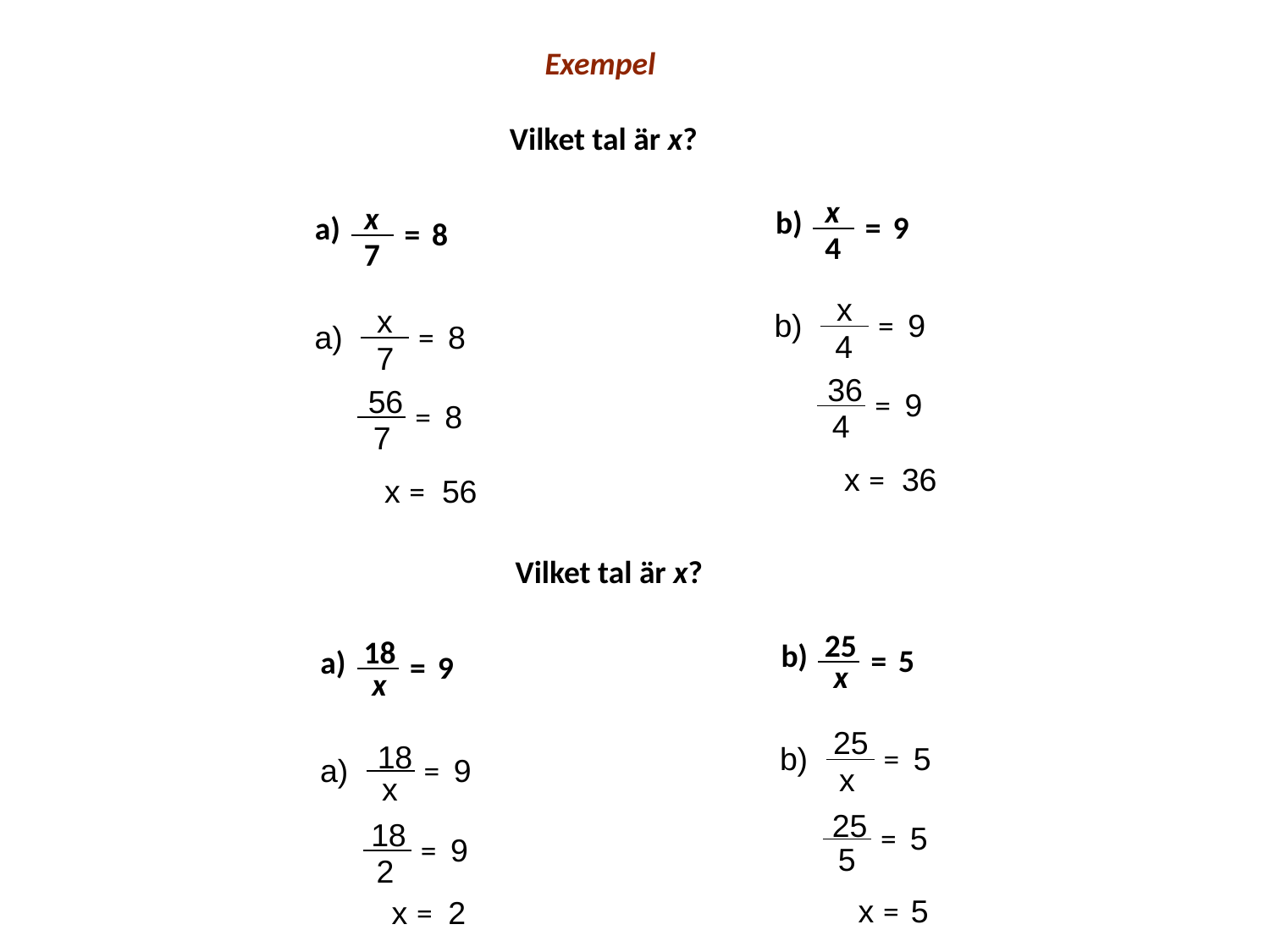

Exempel
| Vilket tal är x? |
| --- |
x
4
=
b)
9
x
7
=
a)
8
x
4
=
9
x
7
=
8
b)
a)
36
4
=
9
56
7
=
8
x =
36
x =
56
| Vilket tal är x? |
| --- |
25
x
=
b)
5
18
x
=
a)
9
25
x
=
5
18
x
=
9
b)
a)
25
5
=
5
18
2
=
9
x =
5
x =
2